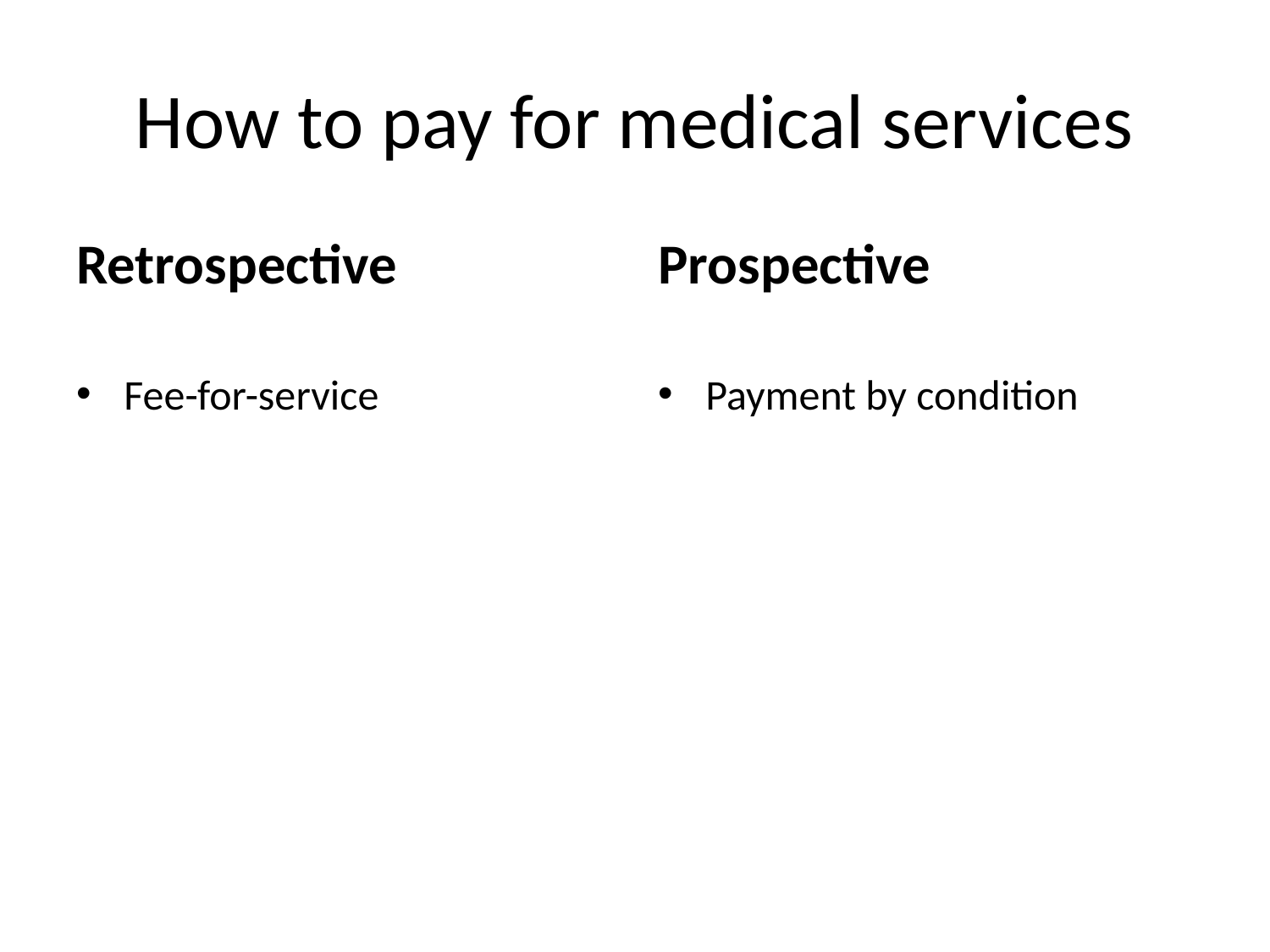

# How to pay for medical services
Retrospective
Prospective

Fee-for-service

Payment by condition